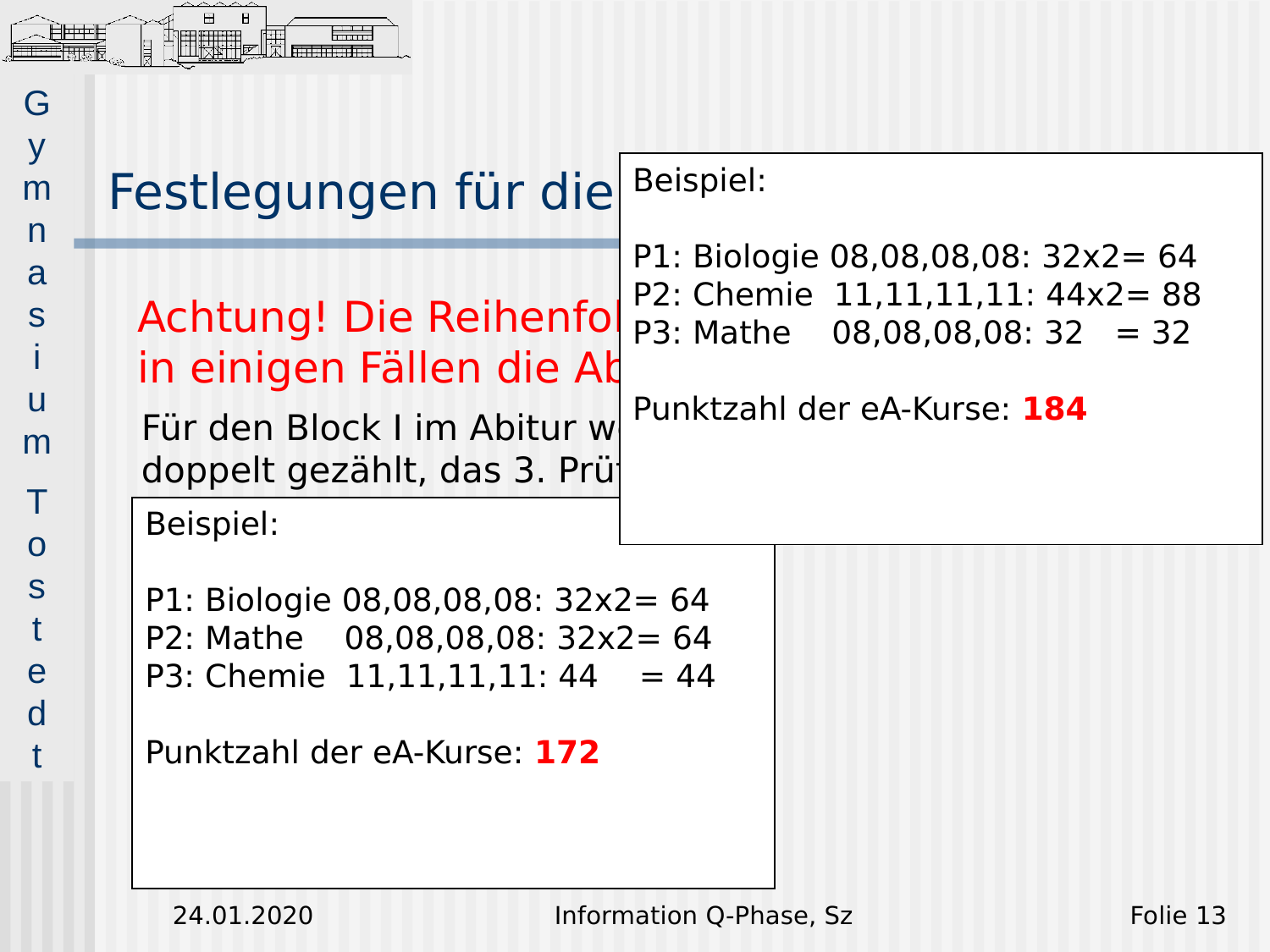

Festlegungen für die Profilwahl
Beispiel:

P1: Biologie 08,08,08,08: 32x2= 64
P2: Chemie  11,11,11,11: 44x2= 88
P3: Mathe    08,08,08,08: 32   = 32

Punktzahl der eA-Kurse: 184
Achtung! Die Reihenfolge der Prüfungsfächer kann
in einigen Fällen die Abiturnote beeinflussen!
Für den Block I im Abitur werden die Prüfungsfächer 1 und 2
doppelt gezählt, das 3. Prüfungsfach aber nur einfach!
Beispiel:

P1: Biologie 08,08,08,08: 32x2= 64
P2: Mathe    08,08,08,08: 32x2= 64
P3: Chemie  11,11,11,11: 44    = 44

Punktzahl der eA-Kurse: 172
24.01.2020
Information Q-Phase, Sz
Folie 13